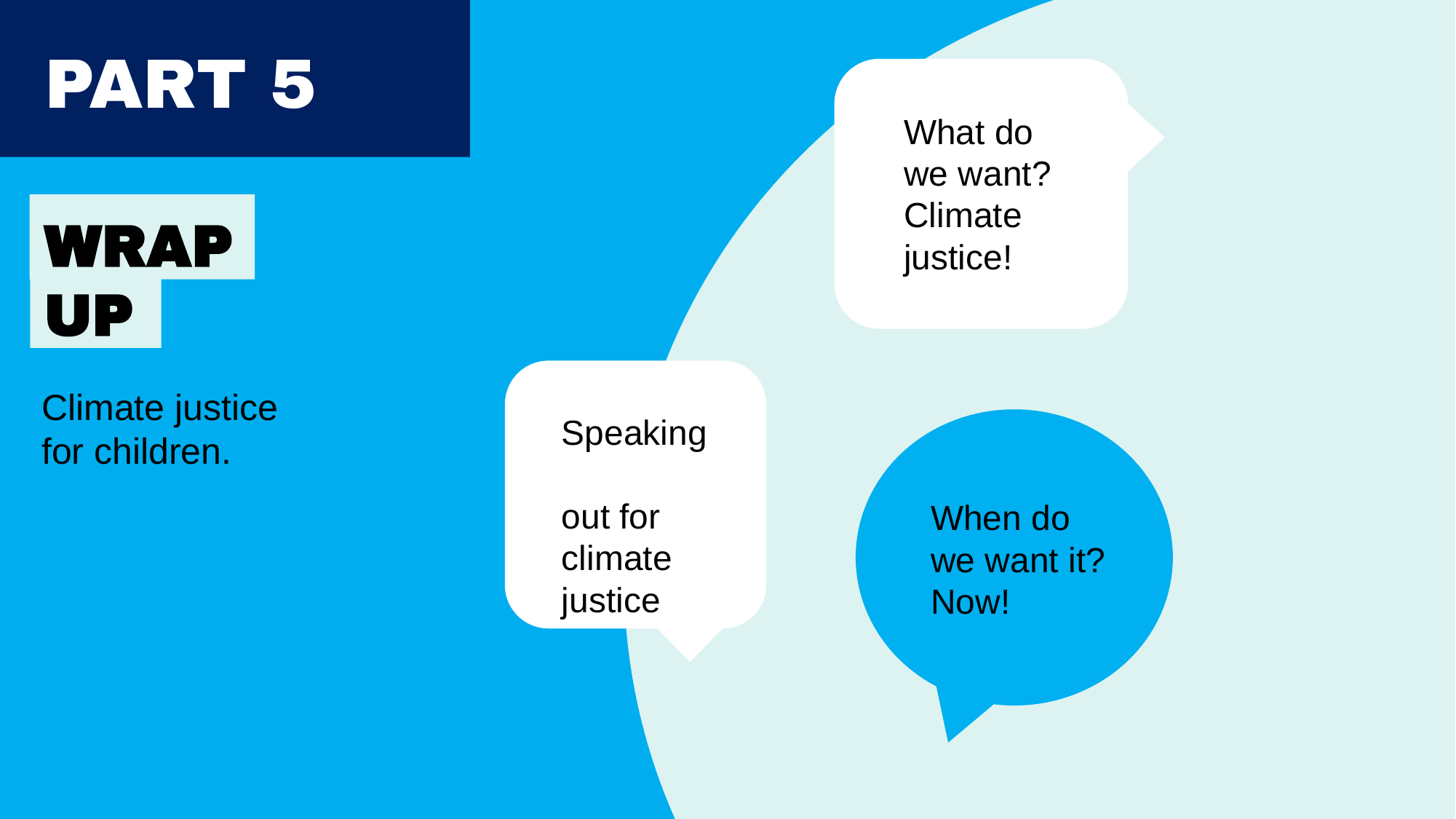

PART 5

What do
we want?
Climate
justice!

WRAP
UP

Climate justice for children.
Speaking
out for
climate
justice

When do
we want it?
Now!